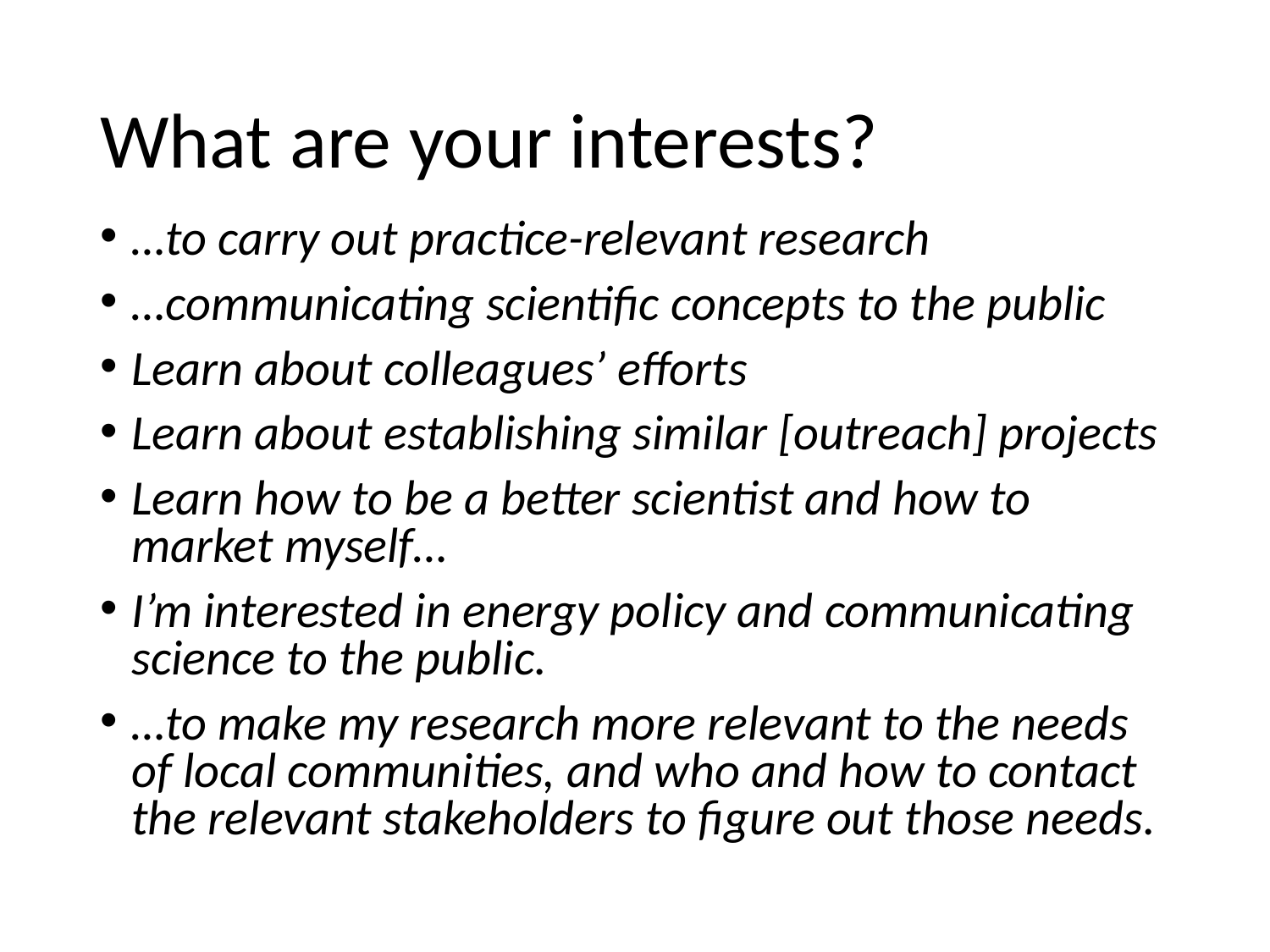

# What are your interests?
…to carry out practice-relevant research
…communicating scientific concepts to the public
Learn about colleagues’ efforts
Learn about establishing similar [outreach] projects
Learn how to be a better scientist and how to market myself…
I’m interested in energy policy and communicating science to the public.
…to make my research more relevant to the needs of local communities, and who and how to contact the relevant stakeholders to figure out those needs.